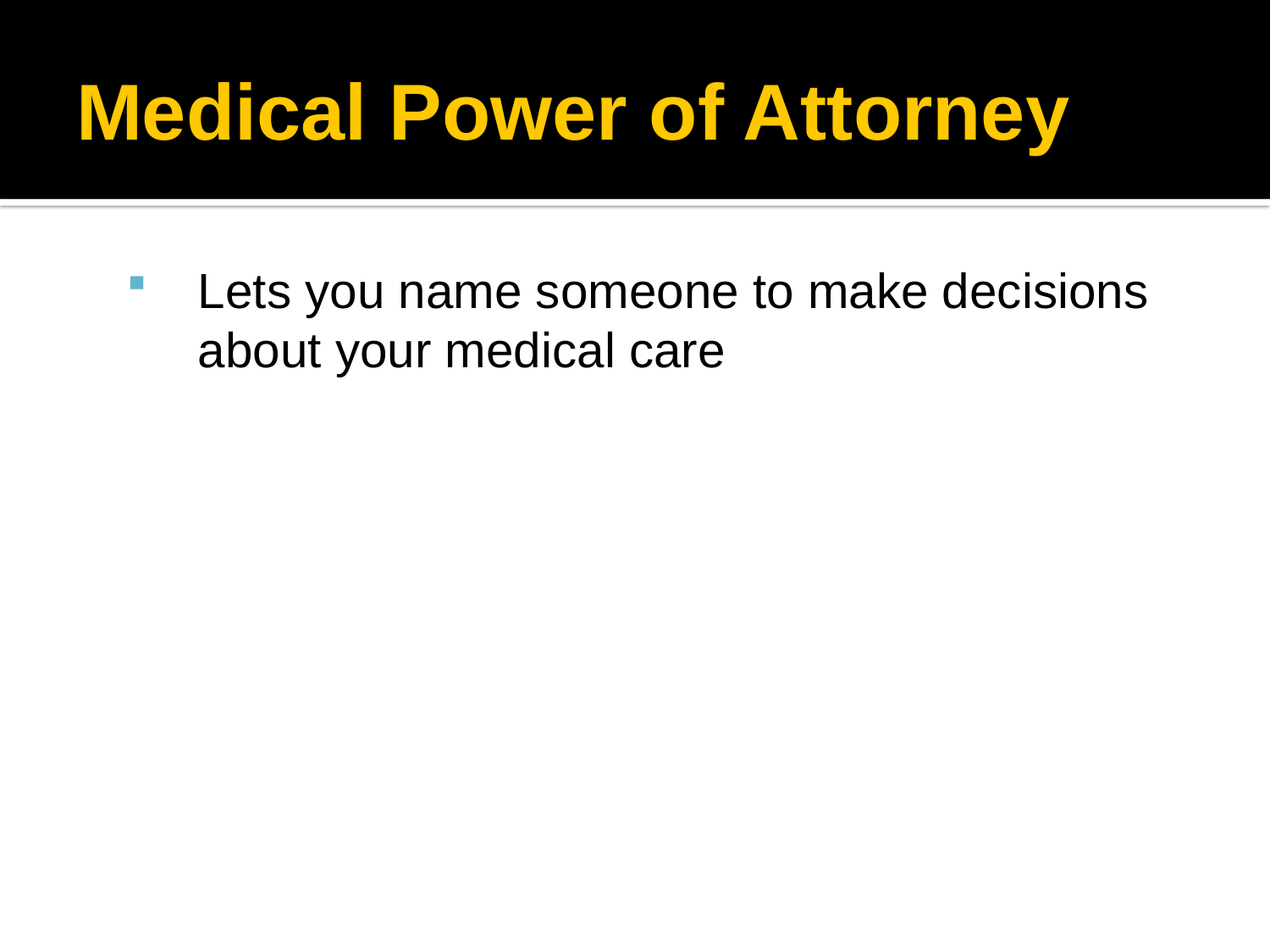

# Medical Power of Attorney
Lets you name someone to make decisions about your medical care